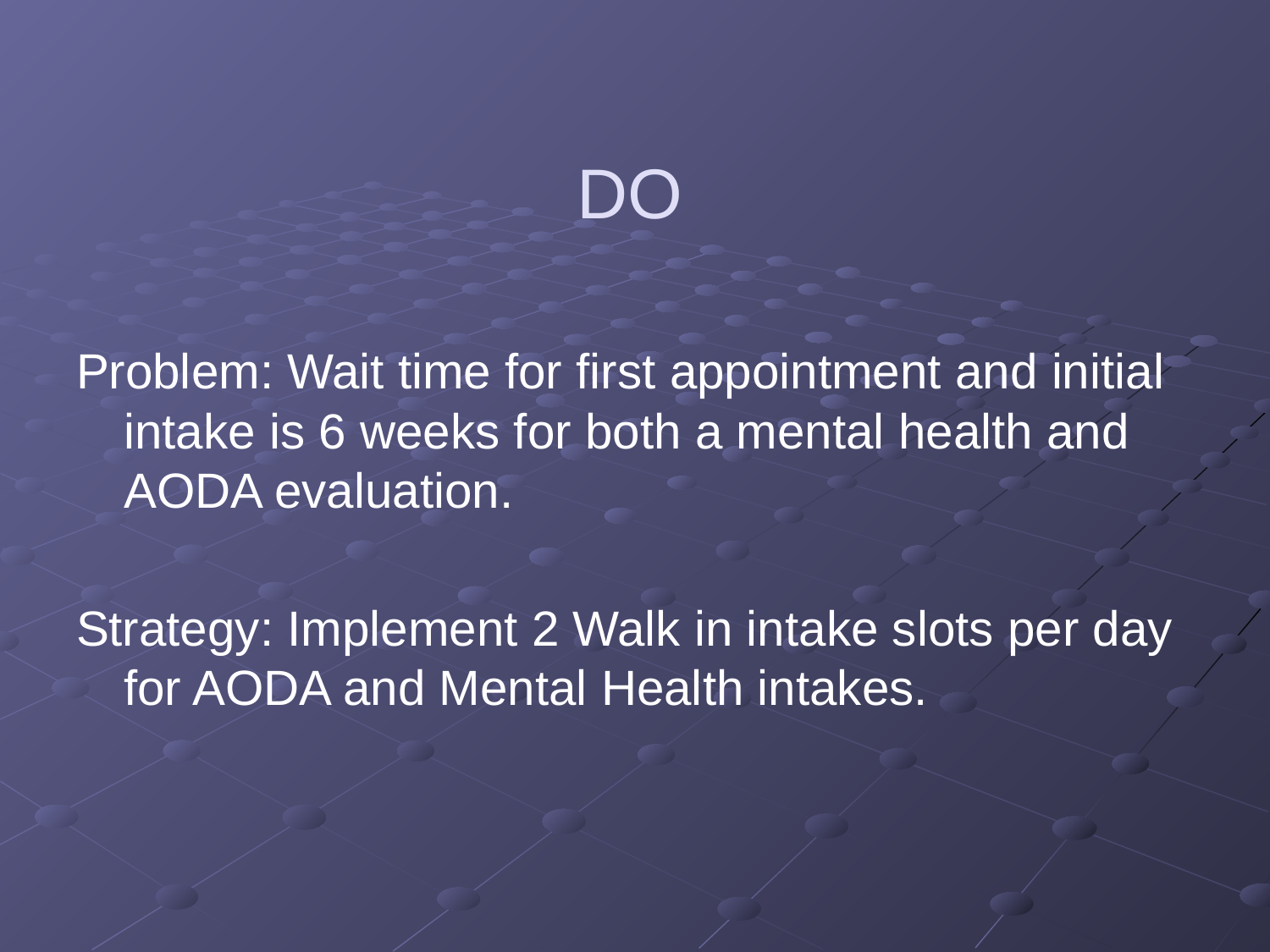

# DO

Problem: Wait time for first appointment and initial intake is 6 weeks for both a mental health and AODA evaluation.

Strategy: Implement 2 Walk in intake slots per day for AODA and Mental Health intakes.